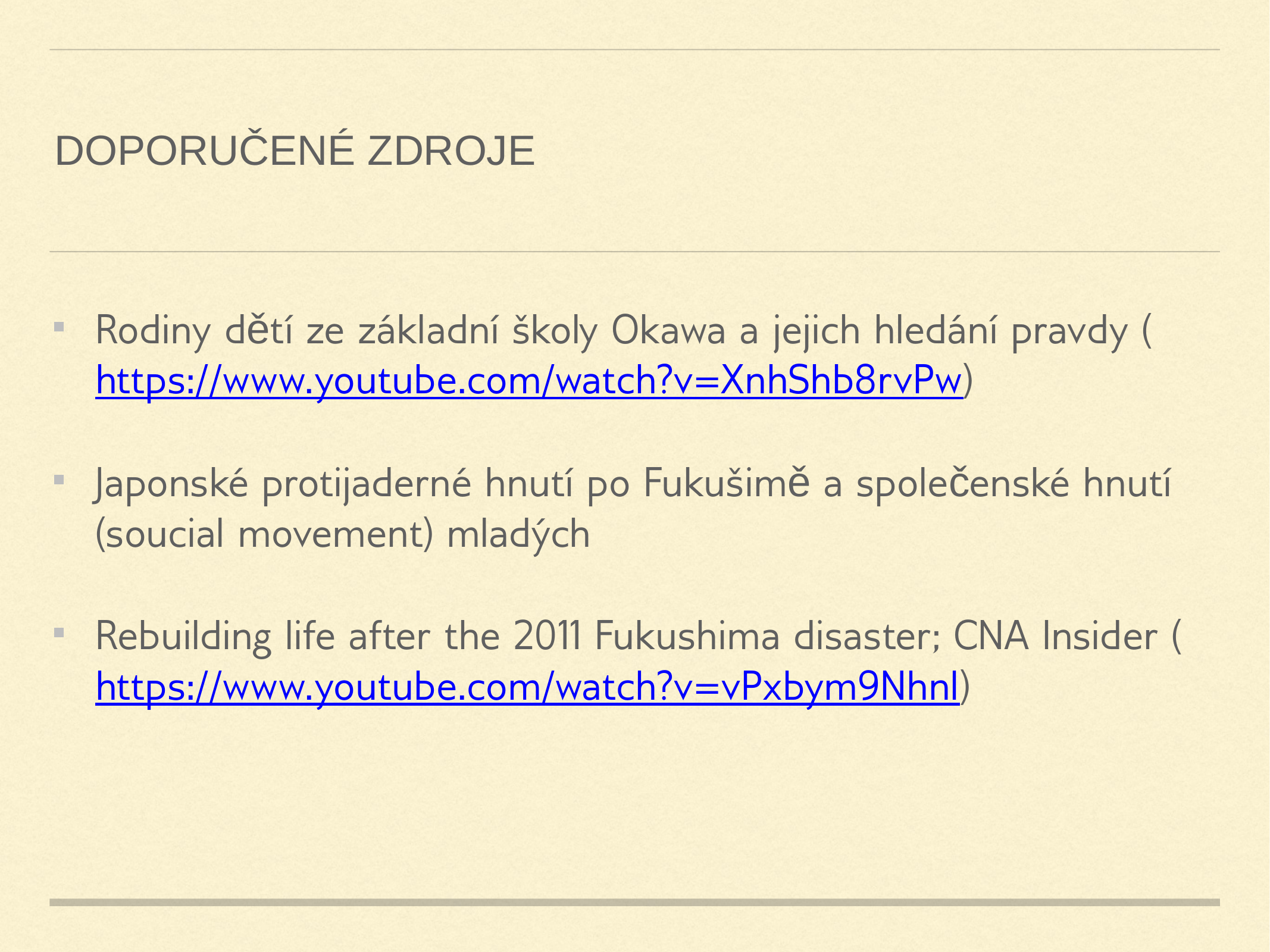

# Doporučené zdroje
Rodiny dětí ze základní školy Okawa a jejich hledání pravdy (https://www.youtube.com/watch?v=XnhShb8rvPw)
Japonské protijaderné hnutí po Fukušimě a společenské hnutí (soucial movement) mladých
Rebuilding life after the 2011 Fukushima disaster; CNA Insider (https://www.youtube.com/watch?v=vPxbym9NhnI)
13